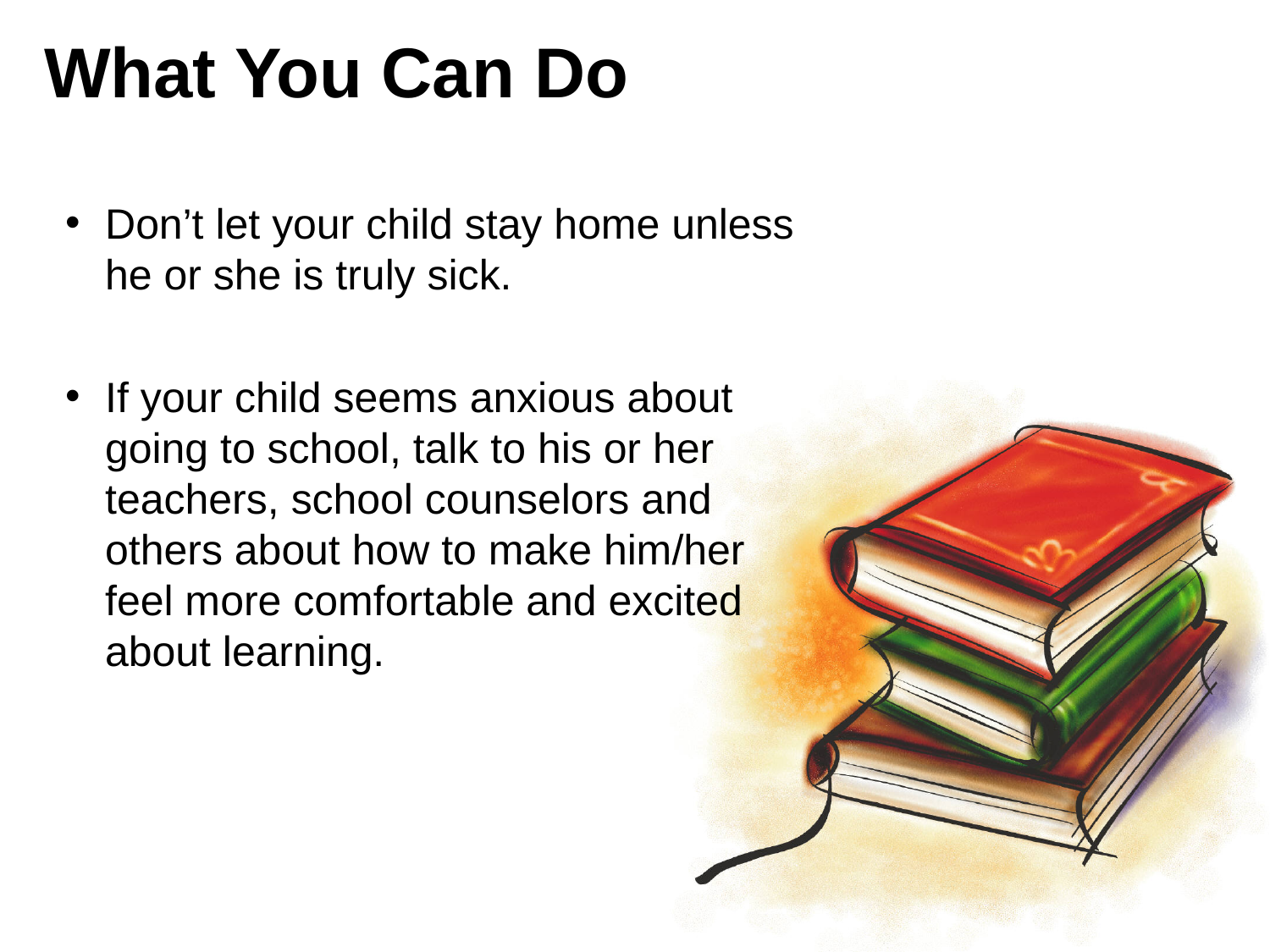

What You Can Do
Don’t let your child stay home unless he or she is truly sick.

If your child seems anxious about going to school, talk to his or her teachers, school counselors and others about how to make him/her feel more comfortable and excited about learning.